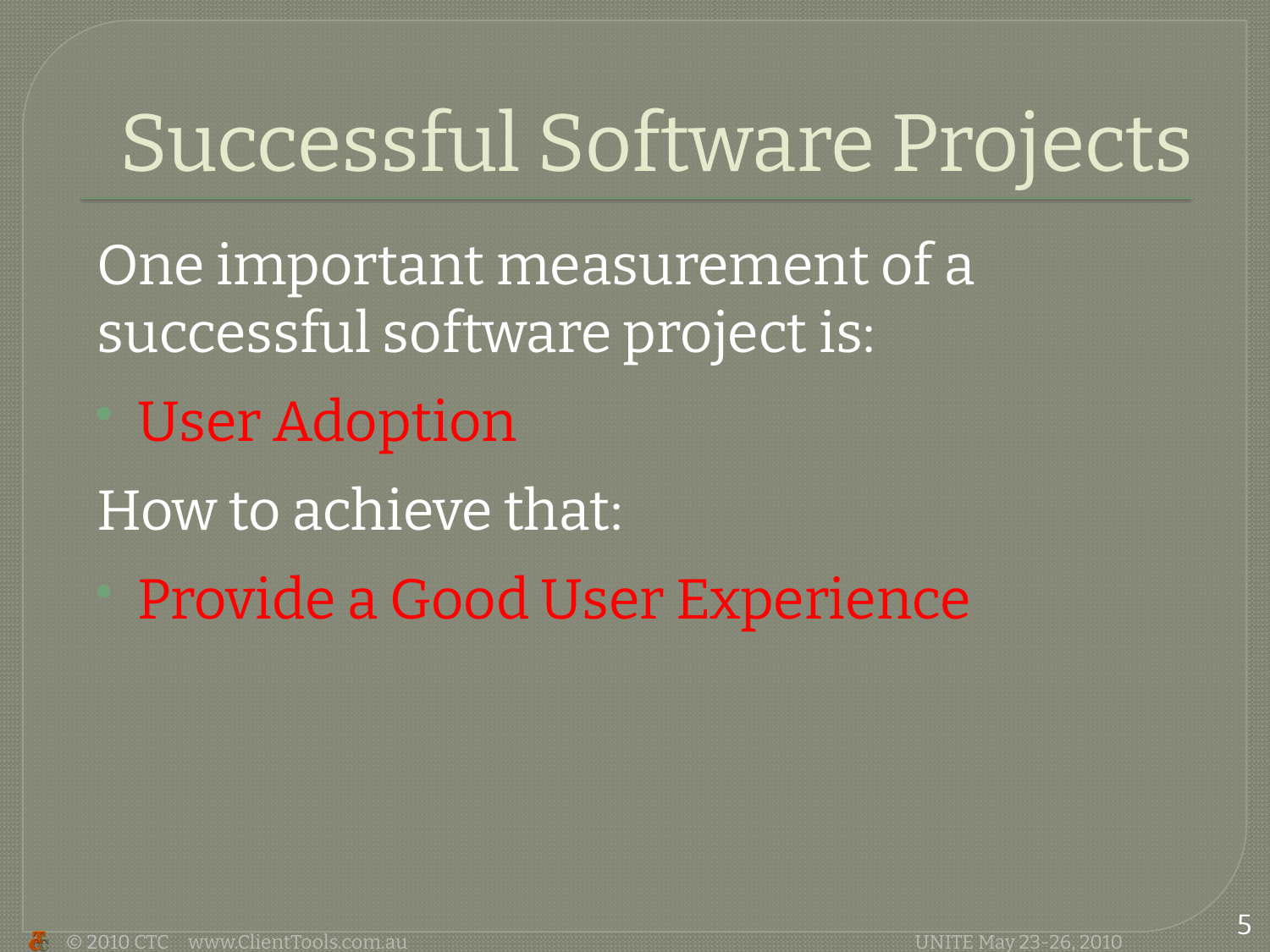

# Successful Software Projects
One important measurement of a successful software project is:
User Adoption
How to achieve that:
Provide a Good User Experience
5